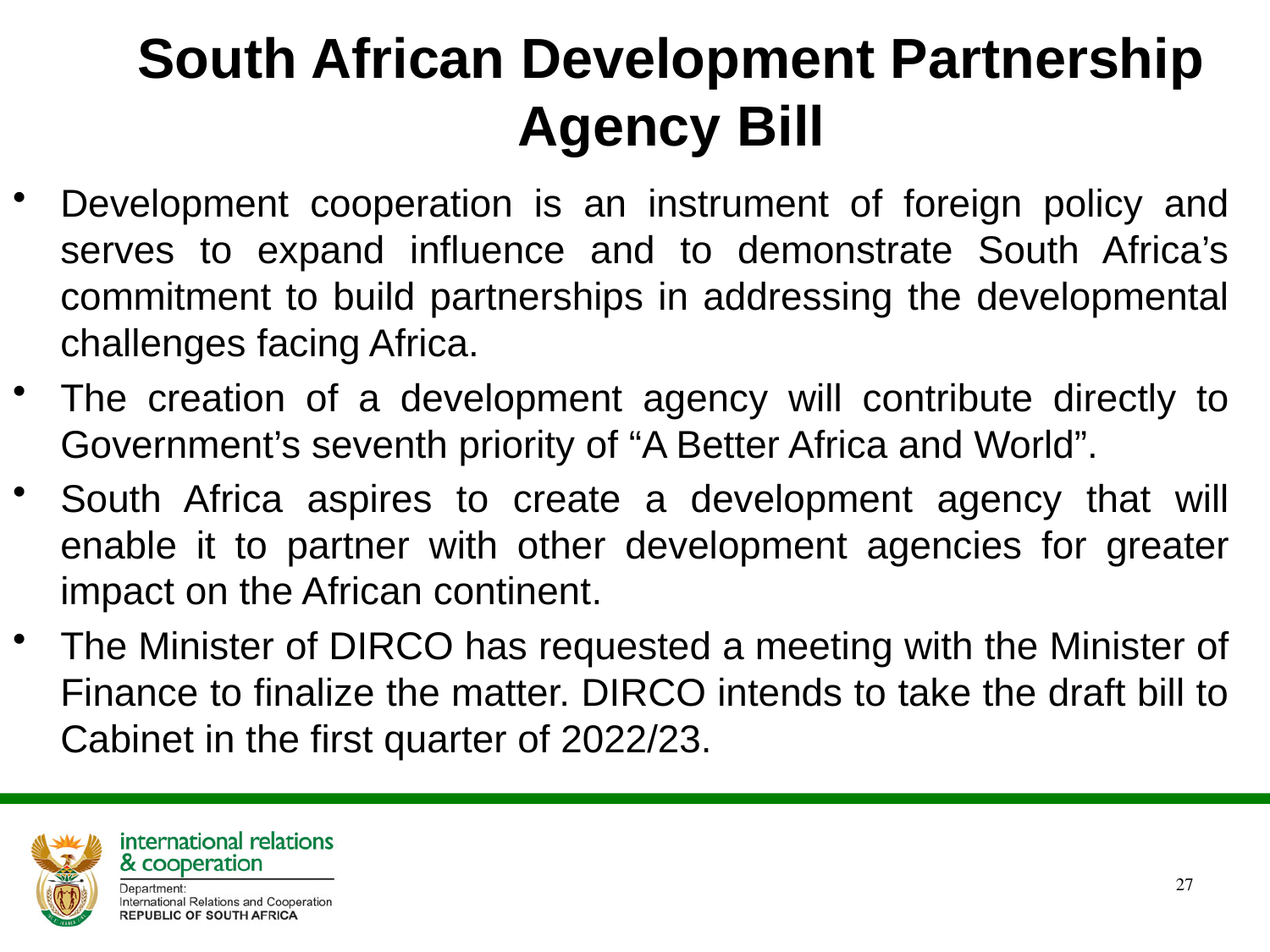

# South African Development Partnership Agency Bill
Development cooperation is an instrument of foreign policy and serves to expand influence and to demonstrate South Africa’s commitment to build partnerships in addressing the developmental challenges facing Africa.
The creation of a development agency will contribute directly to Government’s seventh priority of “A Better Africa and World”.
South Africa aspires to create a development agency that will enable it to partner with other development agencies for greater impact on the African continent.
The Minister of DIRCO has requested a meeting with the Minister of Finance to finalize the matter. DIRCO intends to take the draft bill to Cabinet in the first quarter of 2022/23.

27